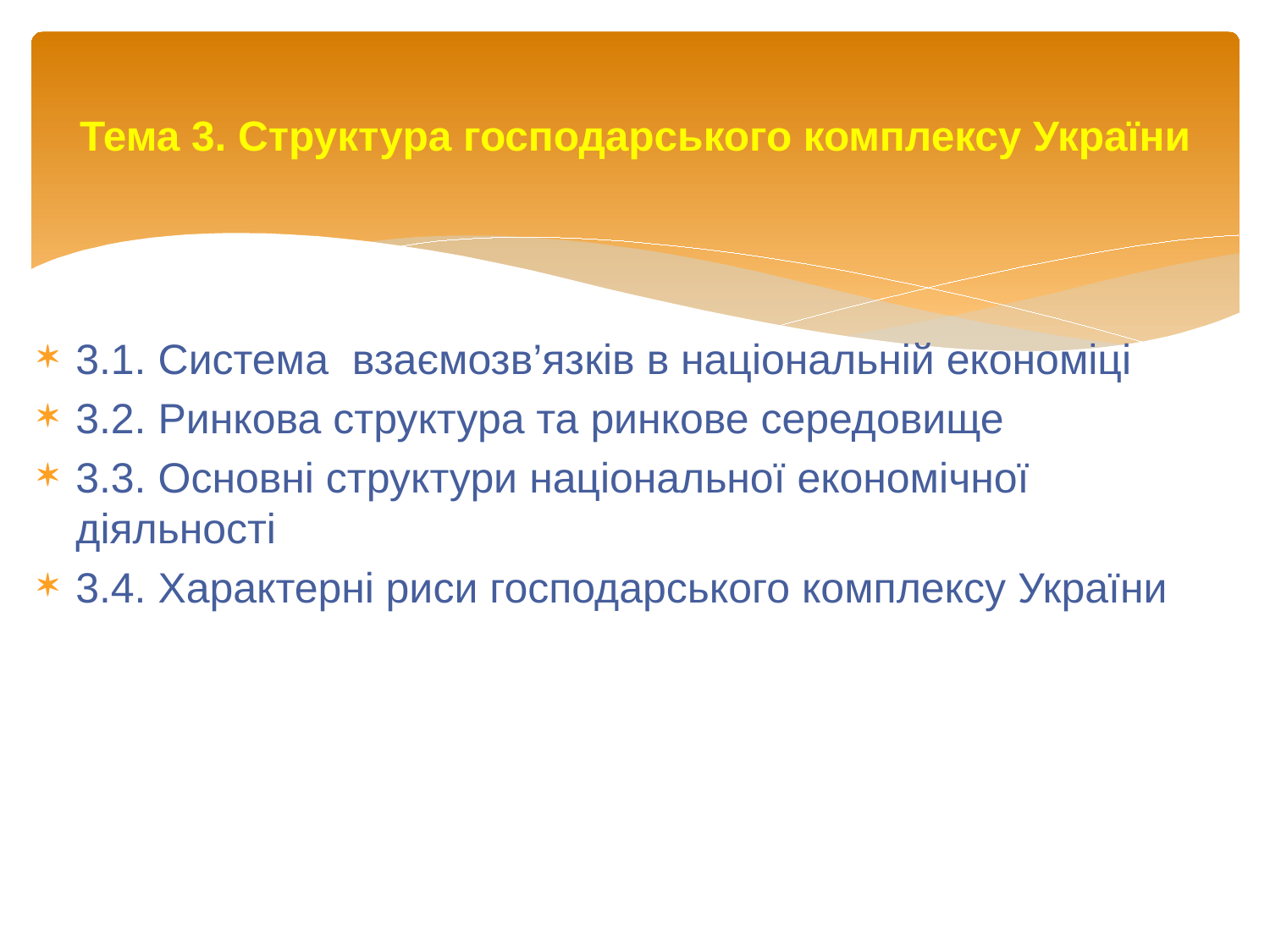

# Тема 3. Структура господарського комплексу України
3.1. Система  взаємозв’язків в національній економіці
3.2. Ринкова структура та ринкове середовище
3.3. Основні структури національної економічної діяльності
3.4. Характерні риси господарського комплексу України